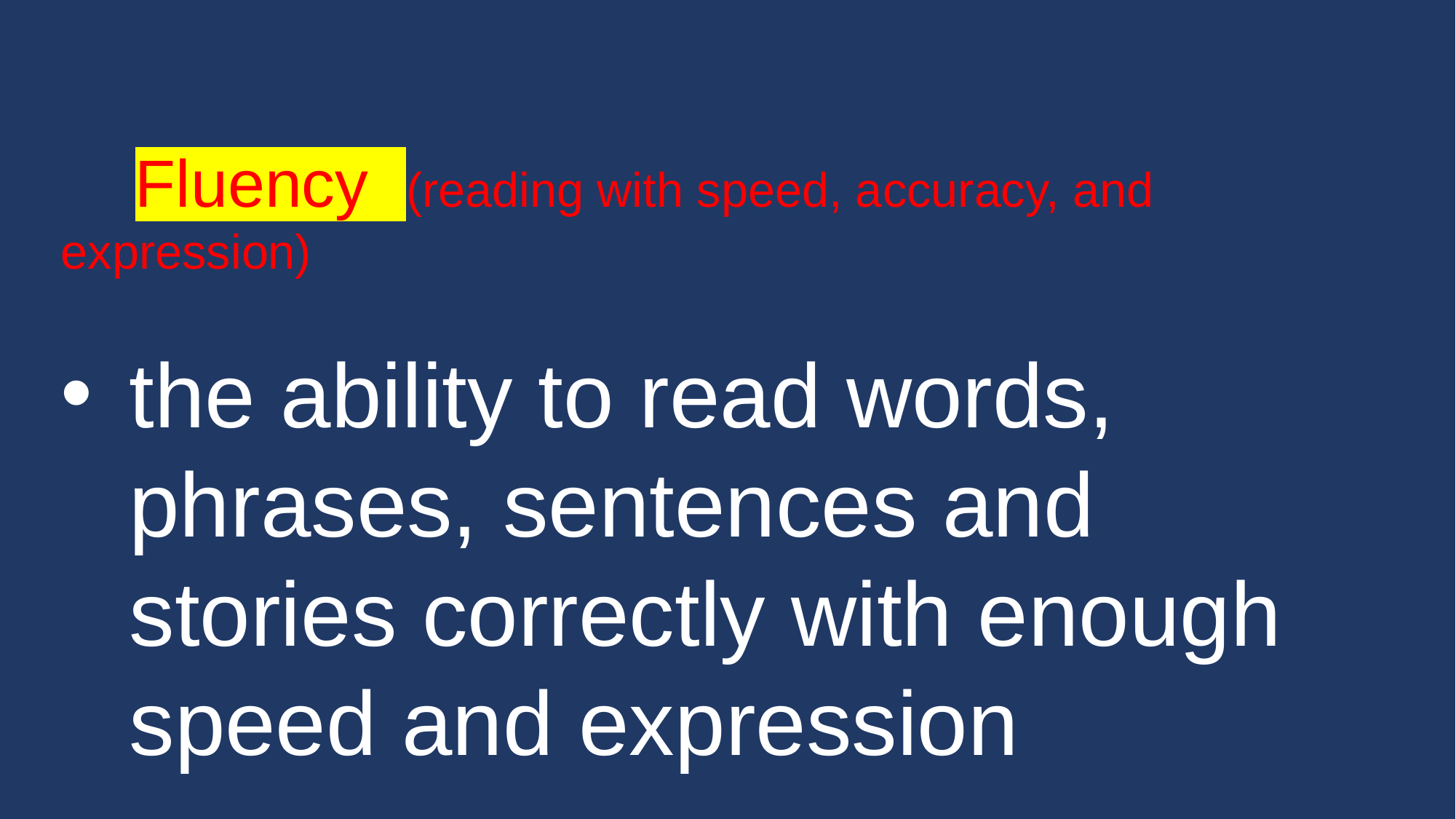

Fluency  (reading with speed, accuracy, and expression)

the ability to read words, phrases, sentences and stories correctly with enough speed and expression